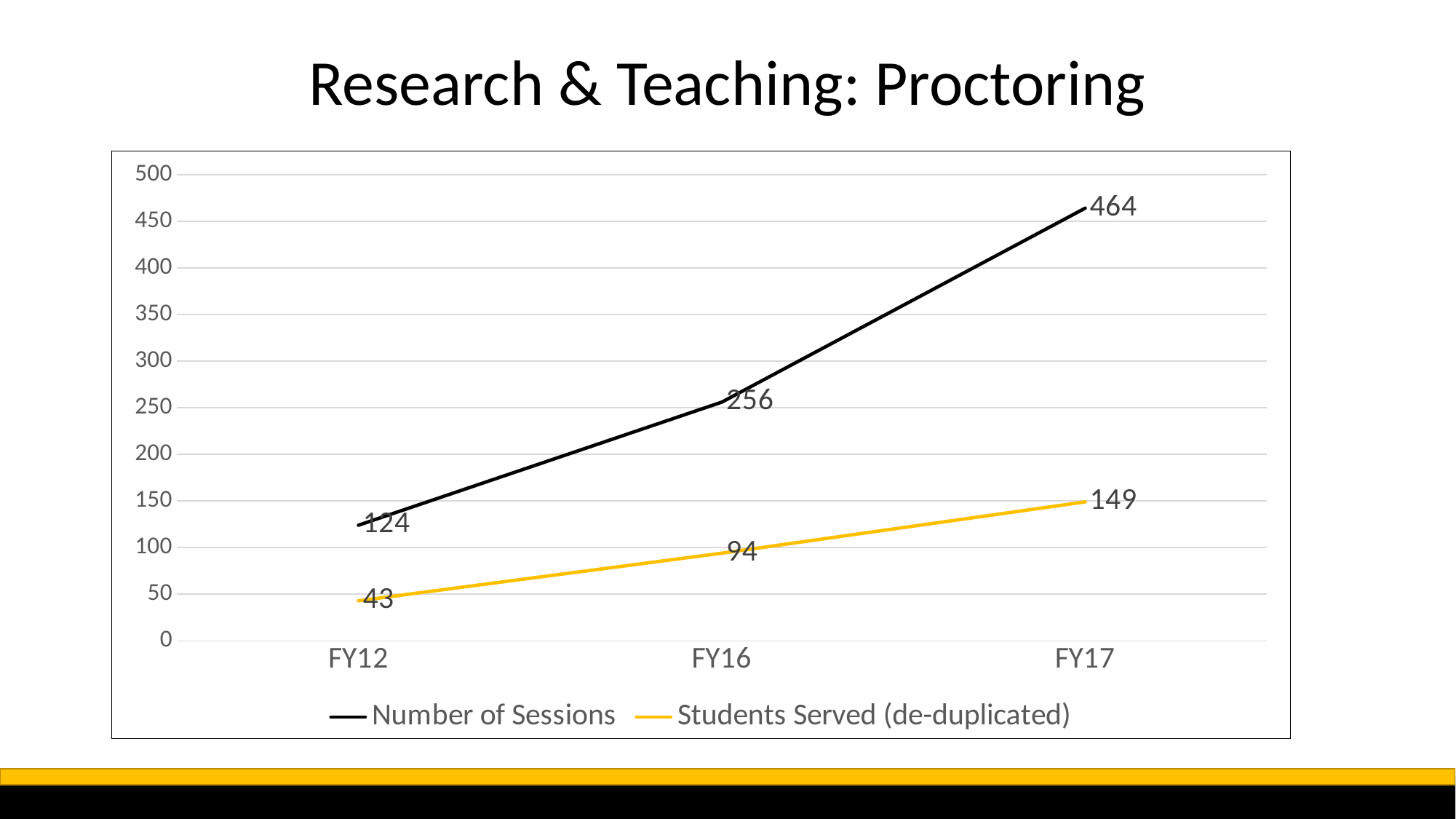

# Research & Teaching: Proctoring

### Chart

| Category | Number of Sessions | Students Served (de-duplicated) |
|---|---|---|
| FY12 | 124.0 | 43.0 |
| FY16 | 256.0 | 94.0 |
| FY17 | 464.0 | 149.0 |